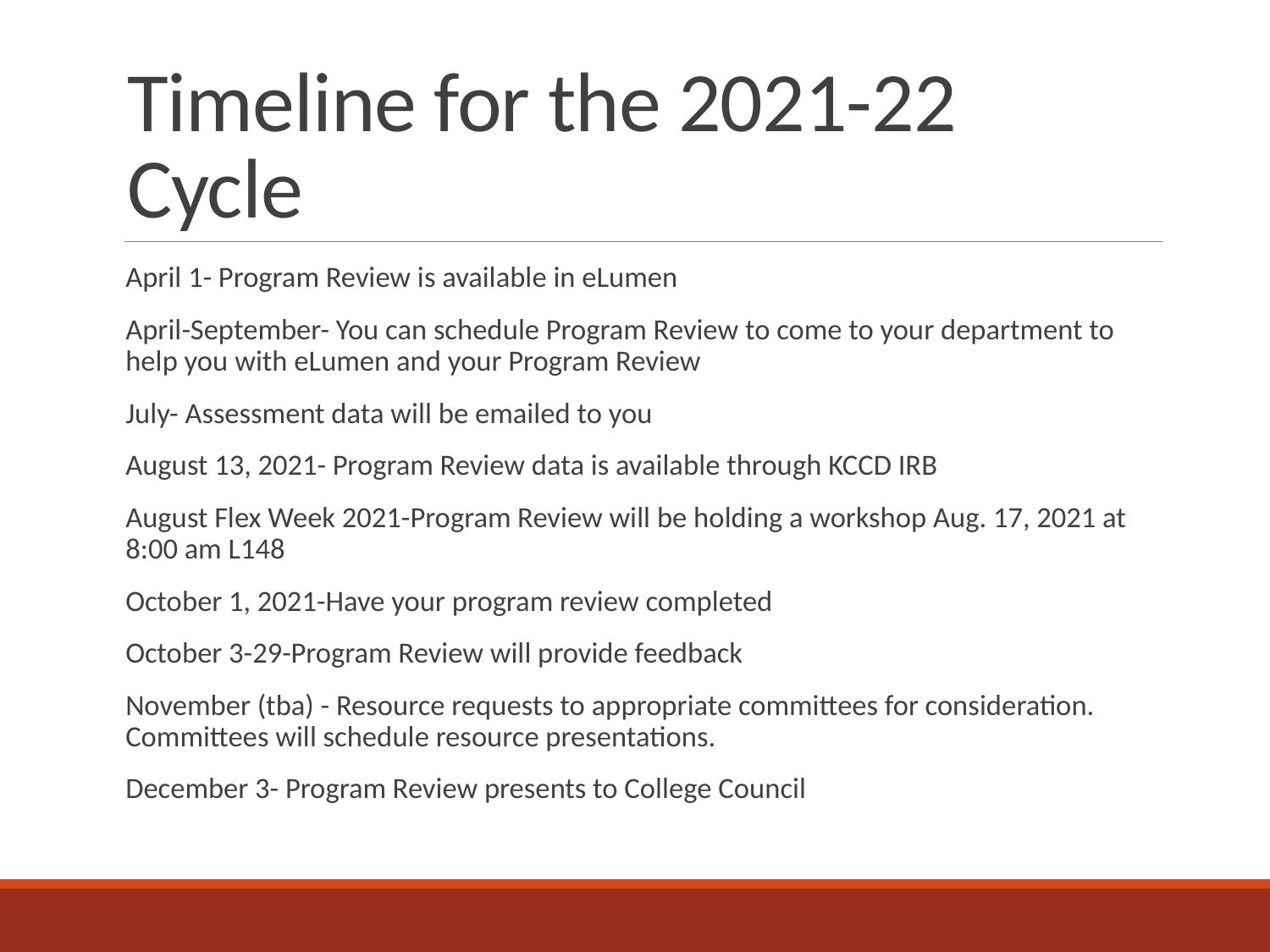

# Timeline for the 2021-22 Cycle
April 1- Program Review is available in eLumen
April-September- You can schedule Program Review to come to your department to help you with eLumen and your Program Review
July- Assessment data will be emailed to you
August 13, 2021- Program Review data is available through KCCD IRB
August Flex Week 2021-Program Review will be holding a workshop Aug. 17, 2021 at 8:00 am L148
October 1, 2021-Have your program review completed
October 3-29-Program Review will provide feedback
November (tba) - Resource requests to appropriate committees for consideration. Committees will schedule resource presentations.
December 3- Program Review presents to College Council